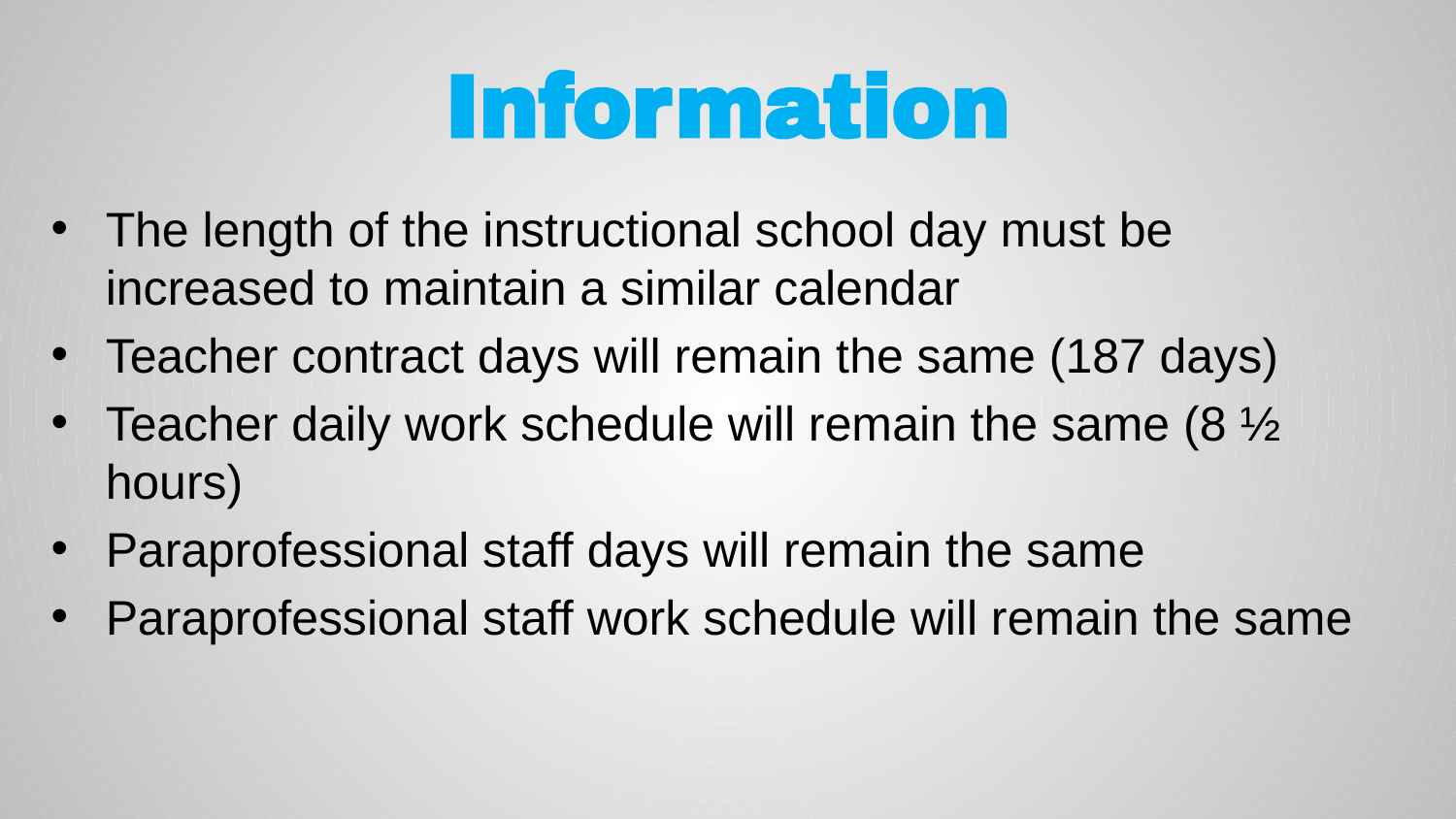

# Information
The length of the instructional school day must be increased to maintain a similar calendar
Teacher contract days will remain the same (187 days)
Teacher daily work schedule will remain the same (8 ½ hours)
Paraprofessional staff days will remain the same
Paraprofessional staff work schedule will remain the same